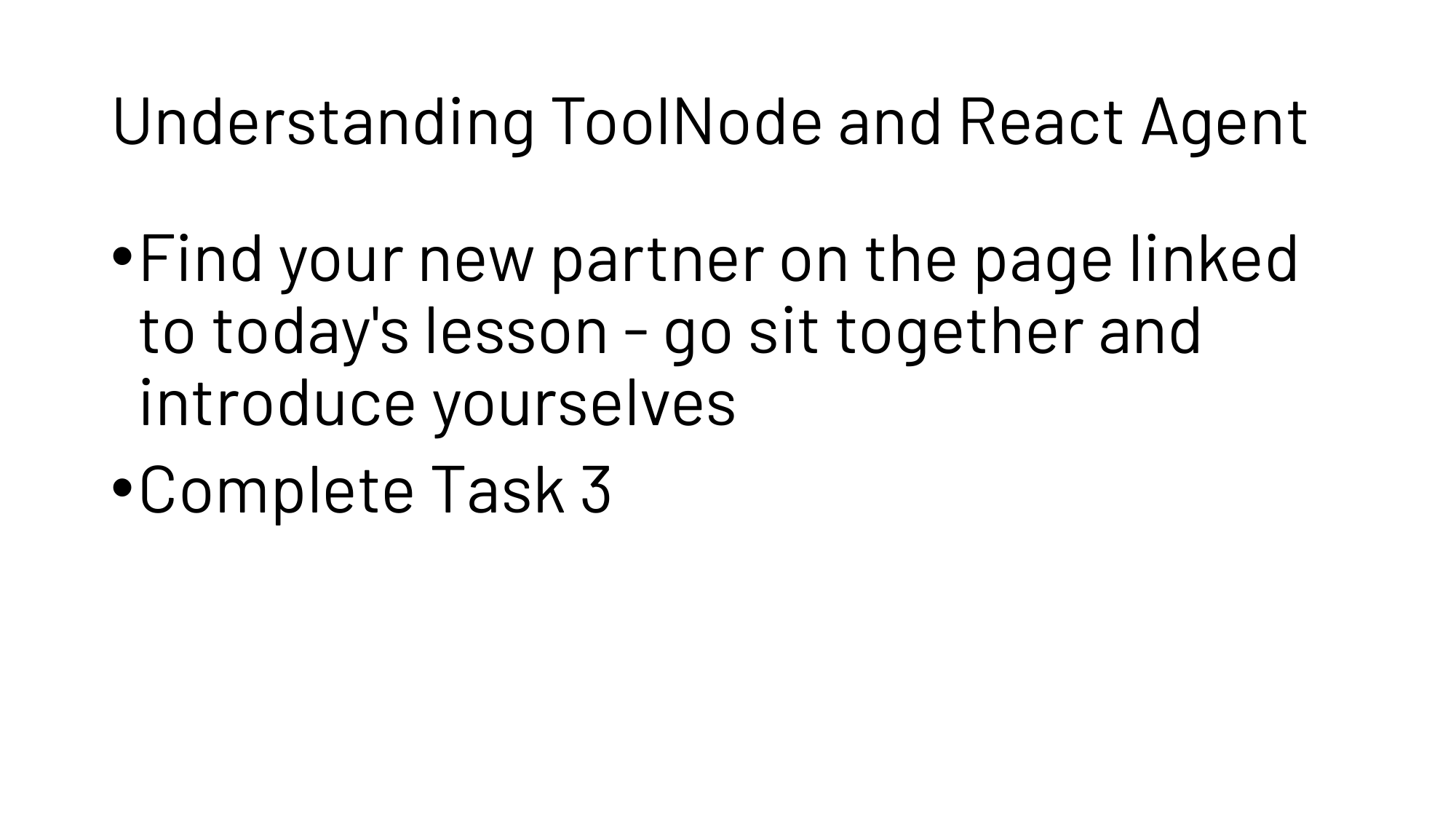

# Understanding ToolNode and React Agent
Find your new partner on the page linked to today's lesson - go sit together and introduce yourselves
Complete Task 3